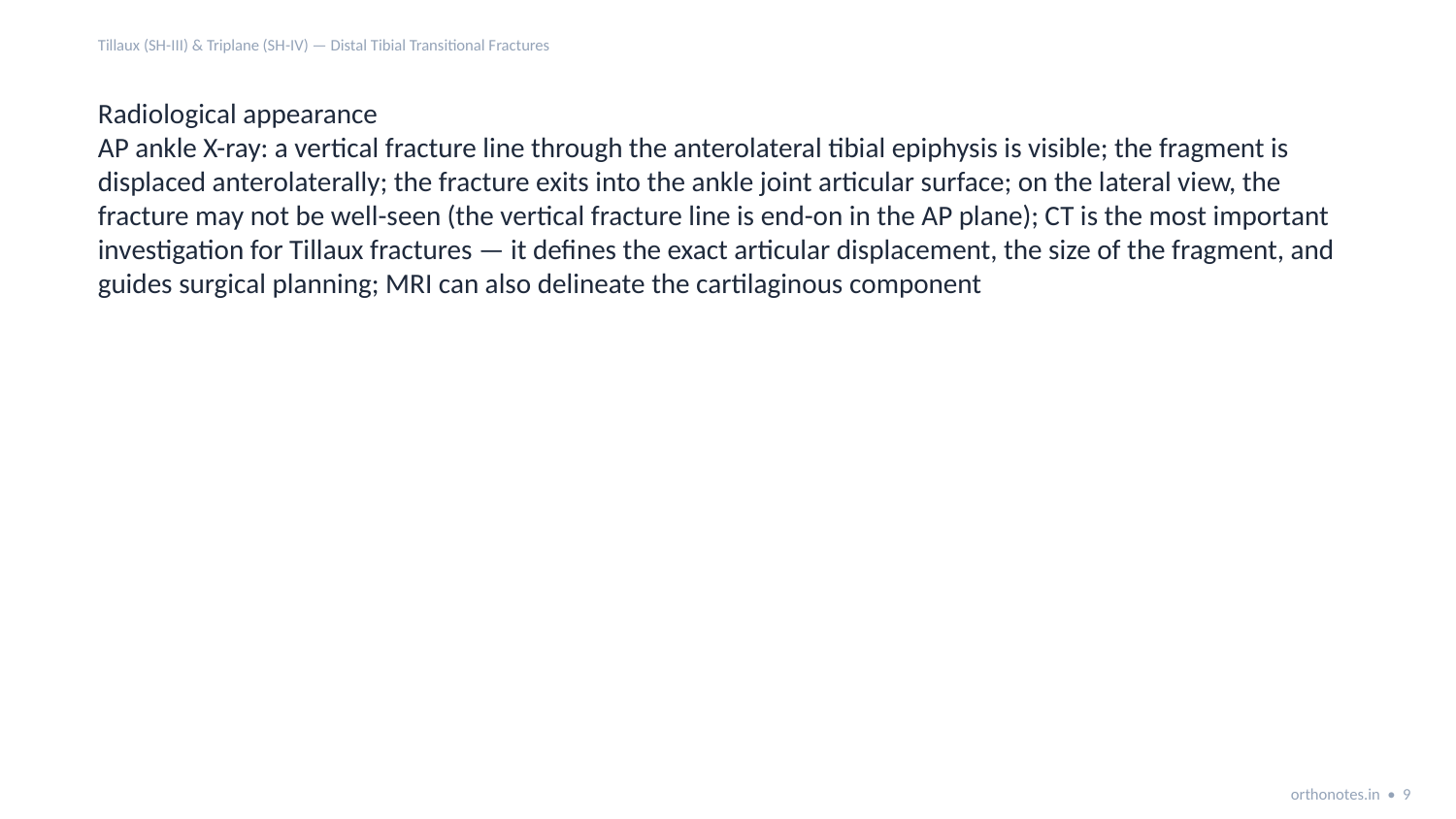

Tillaux (SH-III) & Triplane (SH-IV) — Distal Tibial Transitional Fractures
Radiological appearance
AP ankle X-ray: a vertical fracture line through the anterolateral tibial epiphysis is visible; the fragment is displaced anterolaterally; the fracture exits into the ankle joint articular surface; on the lateral view, the fracture may not be well-seen (the vertical fracture line is end-on in the AP plane); CT is the most important investigation for Tillaux fractures — it defines the exact articular displacement, the size of the fragment, and guides surgical planning; MRI can also delineate the cartilaginous component
orthonotes.in  •  9